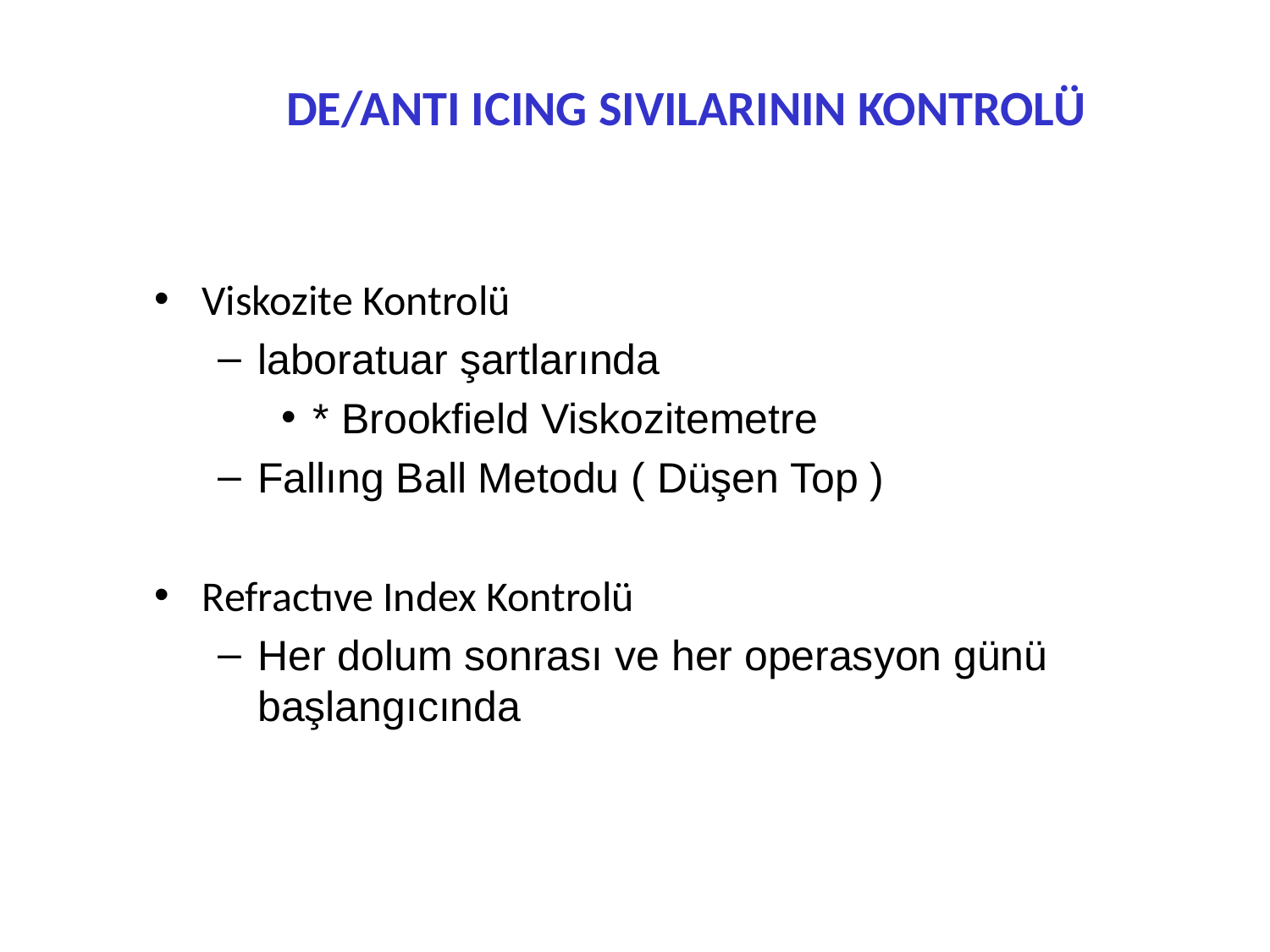

# DE/ANTI ICING SIVILARININ KONTROLÜ
Viskozite Kontrolü
laboratuar şartlarında
* Brookfield Viskozitemetre
Fallıng Ball Metodu ( Düşen Top )

Refractıve Index Kontrolü
Her dolum sonrası ve her operasyon günü başlangıcında